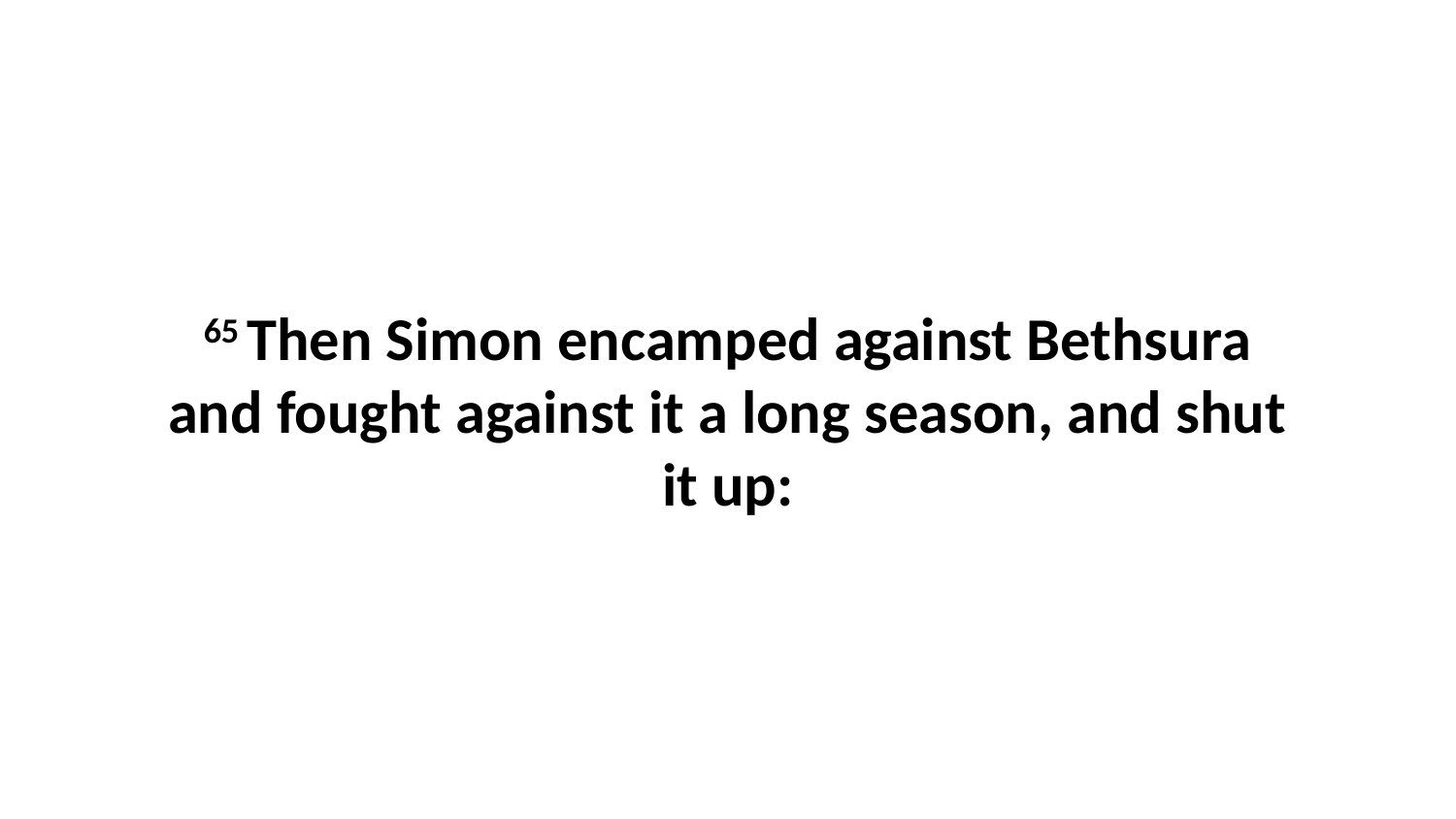

65 Then Simon encamped against Bethsura and fought against it a long season, and shut it up: